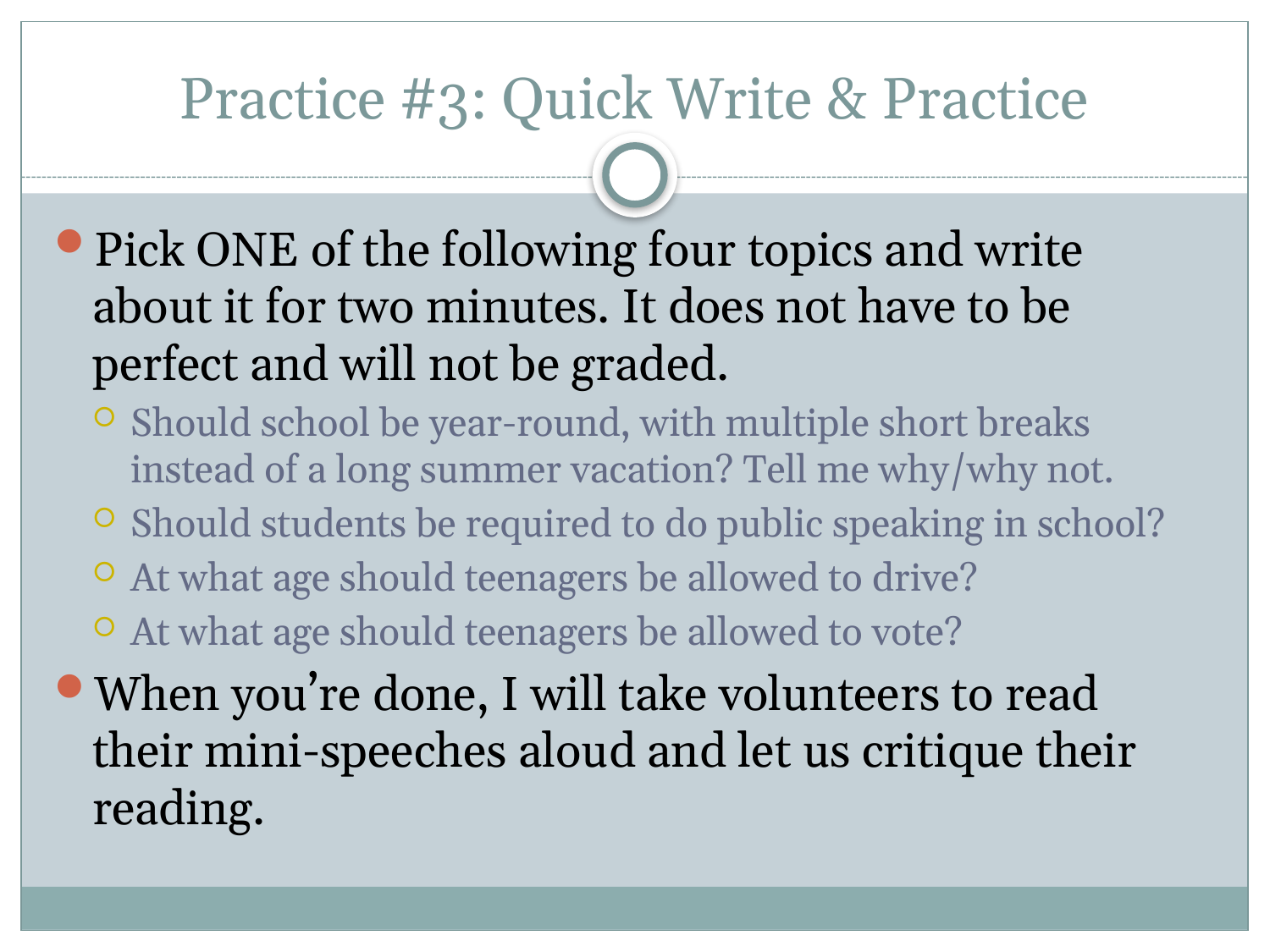

# Practice #3: Quick Write & Practice
Pick ONE of the following four topics and write about it for two minutes. It does not have to be perfect and will not be graded.
Should school be year-round, with multiple short breaks instead of a long summer vacation? Tell me why/why not.
Should students be required to do public speaking in school?
At what age should teenagers be allowed to drive?
At what age should teenagers be allowed to vote?
When you’re done, I will take volunteers to read their mini-speeches aloud and let us critique their reading.